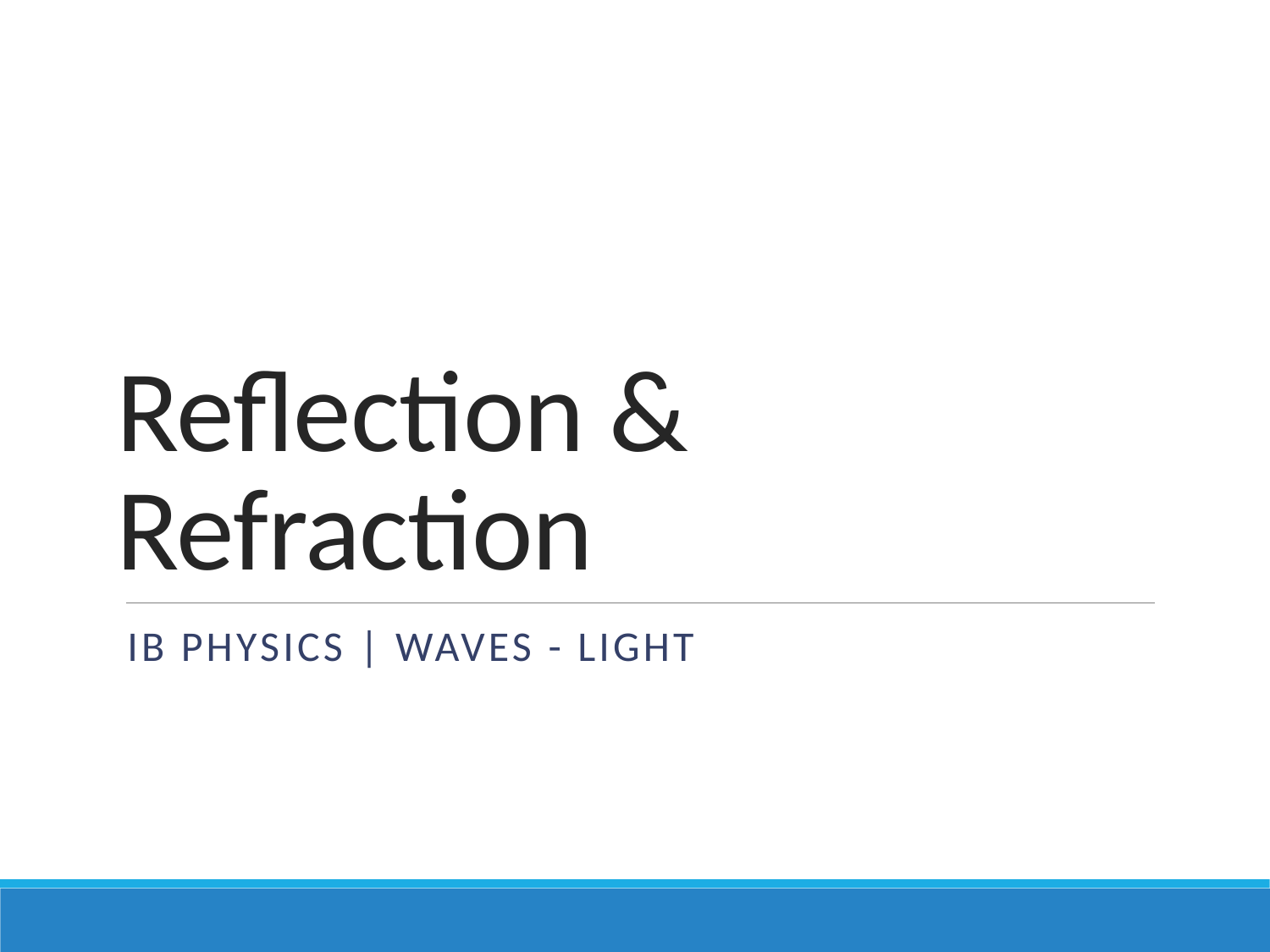

# Reflection & Refraction
IB Physics | Waves - Light